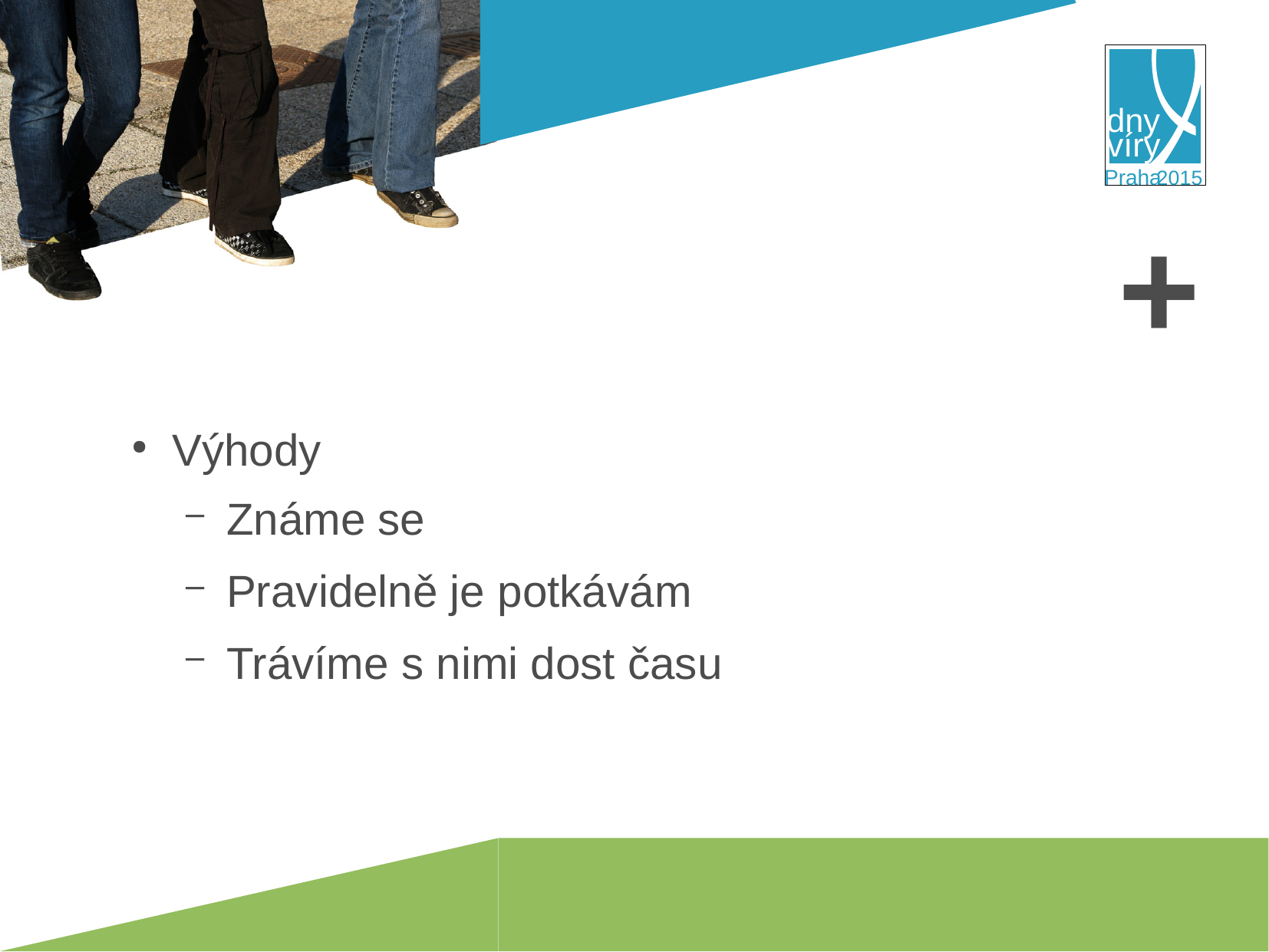

# +
Výhody
Známe se
Pravidelně je potkávám
Trávíme s nimi dost času